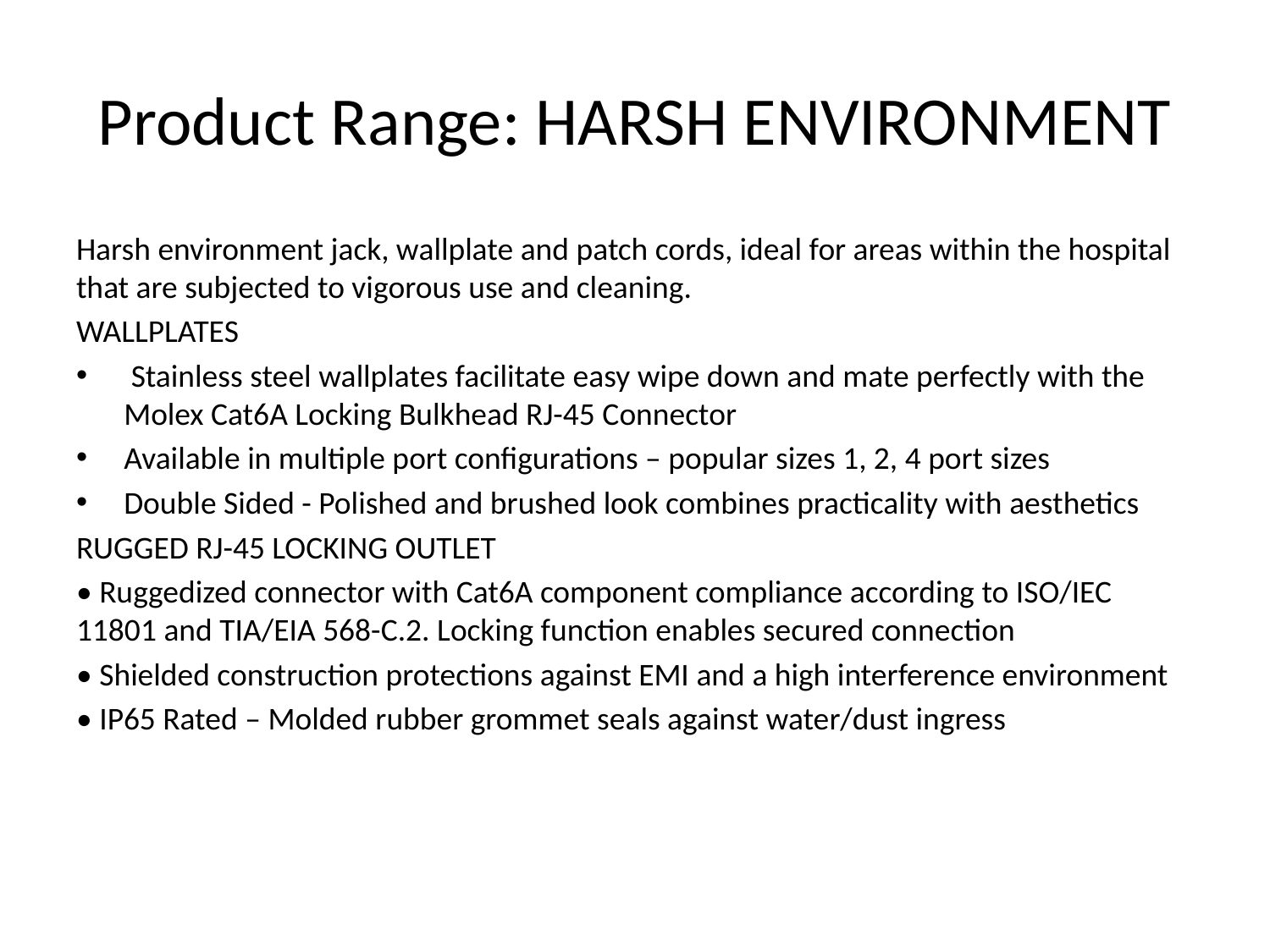

# Product Range: HARSH ENVIRONMENT
Harsh environment jack, wallplate and patch cords, ideal for areas within the hospital that are subjected to vigorous use and cleaning.
WALLPLATES
 Stainless steel wallplates facilitate easy wipe down and mate perfectly with the Molex Cat6A Locking Bulkhead RJ-45 Connector
Available in multiple port configurations – popular sizes 1, 2, 4 port sizes
Double Sided - Polished and brushed look combines practicality with aesthetics
RUGGED RJ-45 LOCKING OUTLET
• Ruggedized connector with Cat6A component compliance according to ISO/IEC 11801 and TIA/EIA 568-C.2. Locking function enables secured connection
• Shielded construction protections against EMI and a high interference environment
• IP65 Rated – Molded rubber grommet seals against water/dust ingress